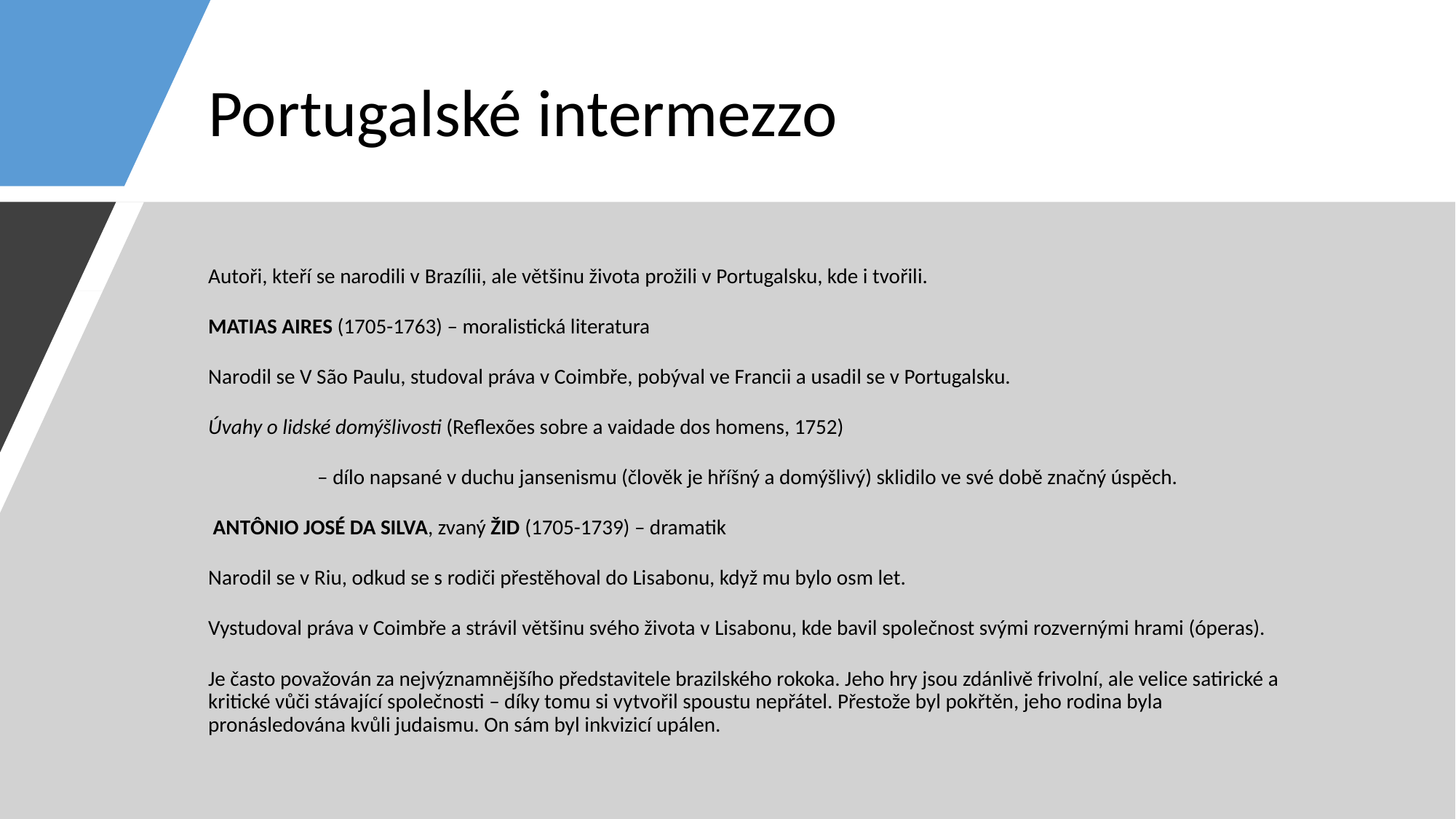

# Portugalské intermezzo

Autoři, kteří se narodili v Brazílii, ale většinu života prožili v Portugalsku, kde i tvořili.
MATIAS AIRES (1705-1763) – moralistická literatura
Narodil se V São Paulu, studoval práva v Coimbře, pobýval ve Francii a usadil se v Portugalsku.
Úvahy o lidské domýšlivosti (Reflexões sobre a vaidade dos homens, 1752)
 	– dílo napsané v duchu jansenismu (člověk je hříšný a domýšlivý) sklidilo ve své době značný úspěch.
 ANTÔNIO JOSÉ DA SILVA, zvaný ŽID (1705-1739) – dramatik
Narodil se v Riu, odkud se s rodiči přestěhoval do Lisabonu, když mu bylo osm let.
Vystudoval práva v Coimbře a strávil většinu svého života v Lisabonu, kde bavil společnost svými rozvernými hrami (óperas).
Je často považován za nejvýznamnějšího představitele brazilského rokoka. Jeho hry jsou zdánlivě frivolní, ale velice satirické a kritické vůči stávající společnosti – díky tomu si vytvořil spoustu nepřátel. Přestože byl pokřtěn, jeho rodina byla pronásledována kvůli judaismu. On sám byl inkvizicí upálen.